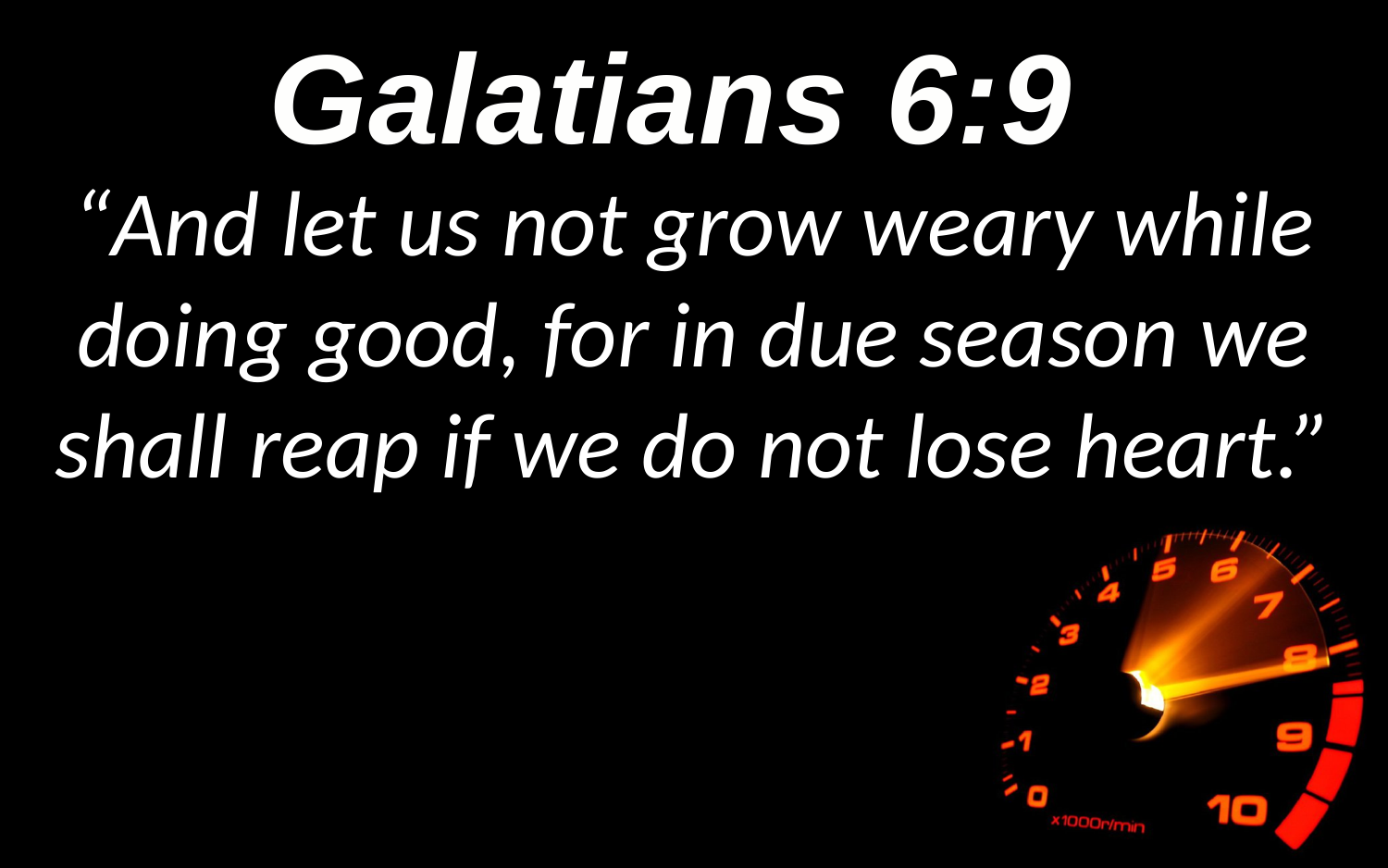

Galatians 6:9
“And let us not grow weary while doing good, for in due season we shall reap if we do not lose heart.”